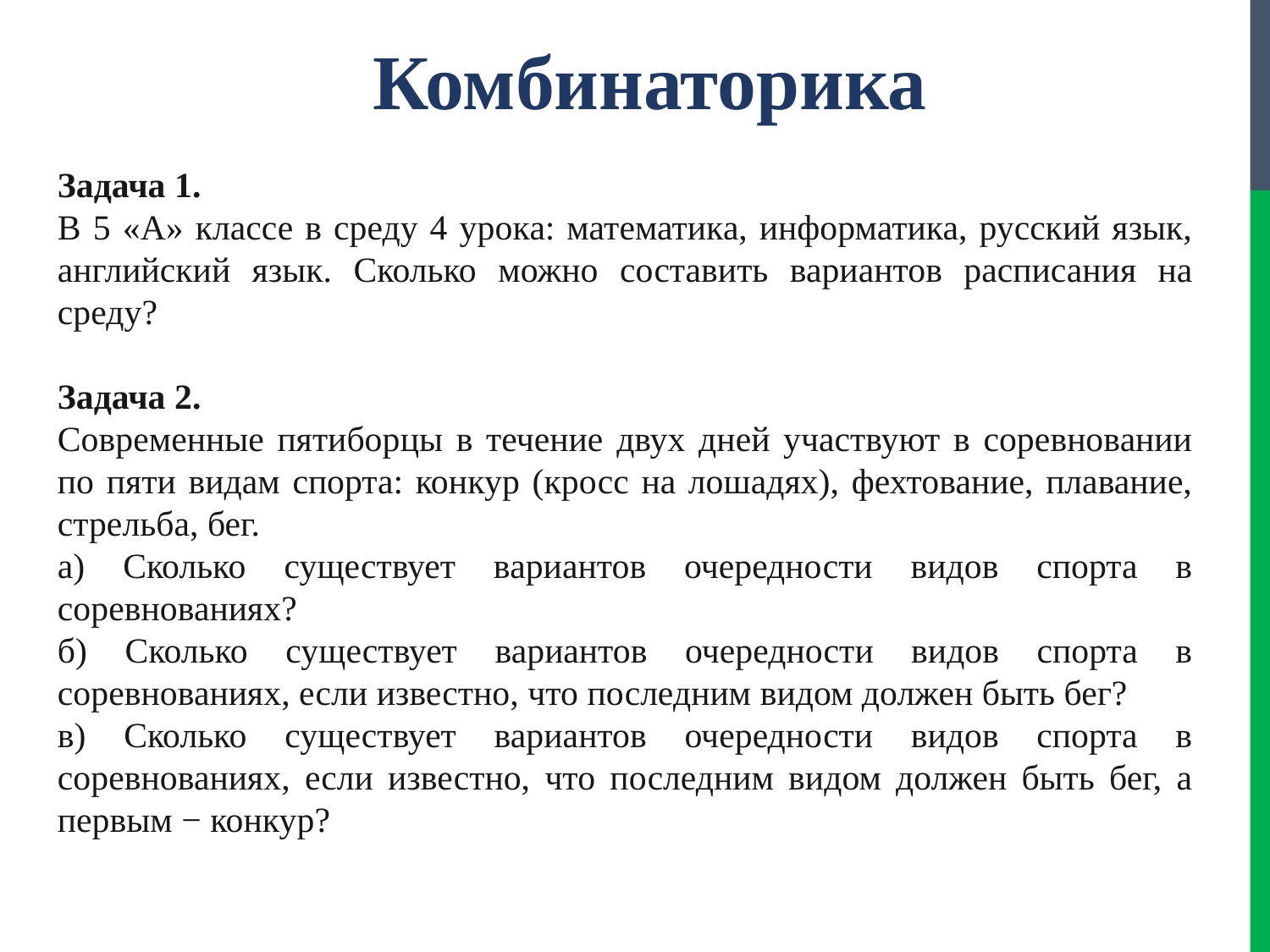

Комбинаторика
Задача 1.
В 5 «А» классе в среду 4 урока: математика, информатика, русский язык, английский язык. Сколько можно составить вариантов расписания на среду?

Задача 2.
Современные пятиборцы в течение двух дней участвуют в соревновании по пяти видам спорта: конкур (кросс на лошадях), фехтование, плавание, стрельба, бег.
а) Сколько существует вариантов очередности видов спорта в соревнованиях?
б) Сколько существует вариантов очередности видов спорта в соревнованиях, если известно, что последним видом должен быть бег?
в) Сколько существует вариантов очередности видов спорта в соревнованиях, если известно, что последним видом должен быть бег, а первым − конкур?